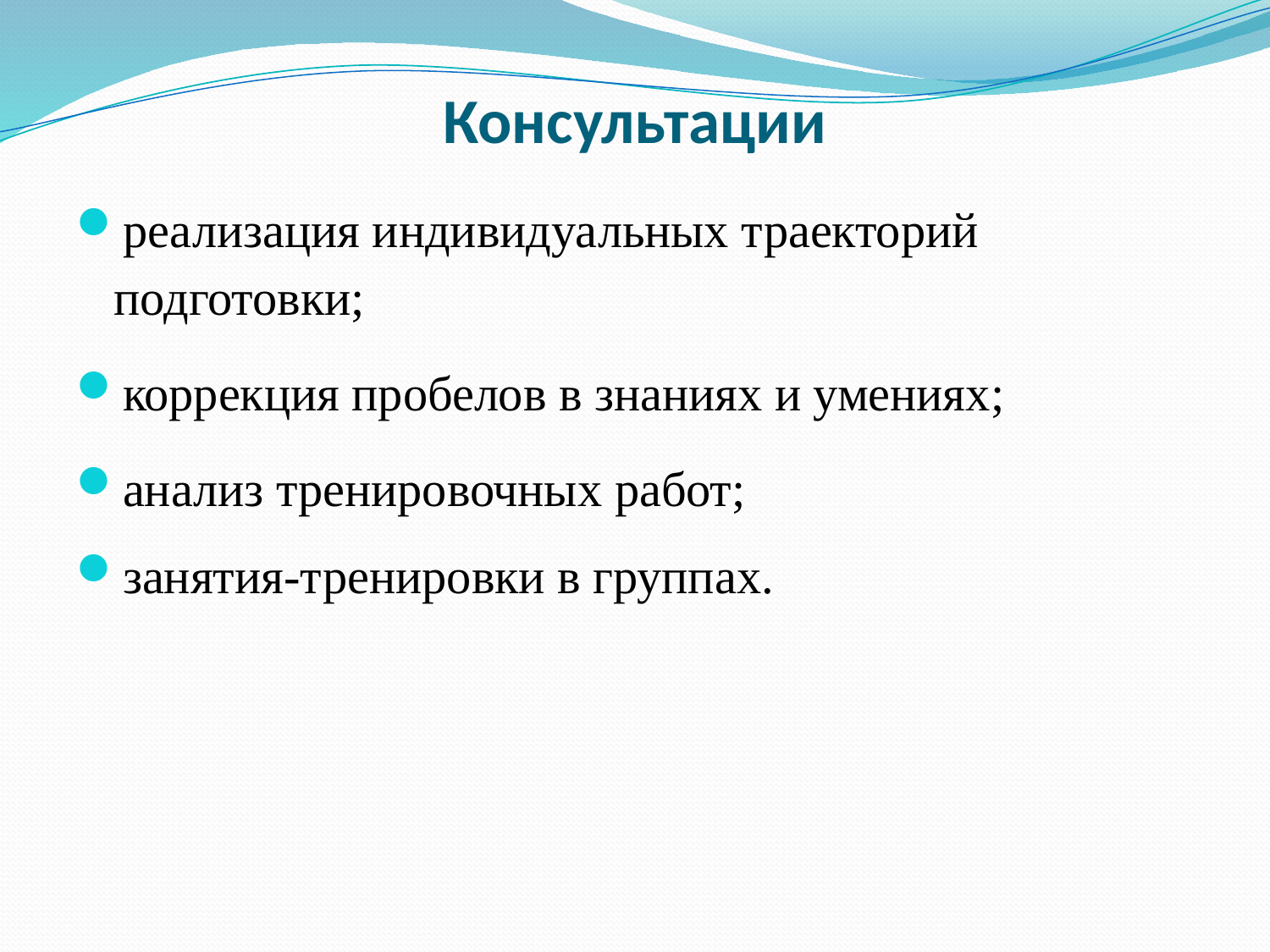

# Консультации

реализация индивидуальных траекторий подготовки;
коррекция пробелов в знаниях и умениях;
анализ тренировочных работ;
занятия-тренировки в группах.